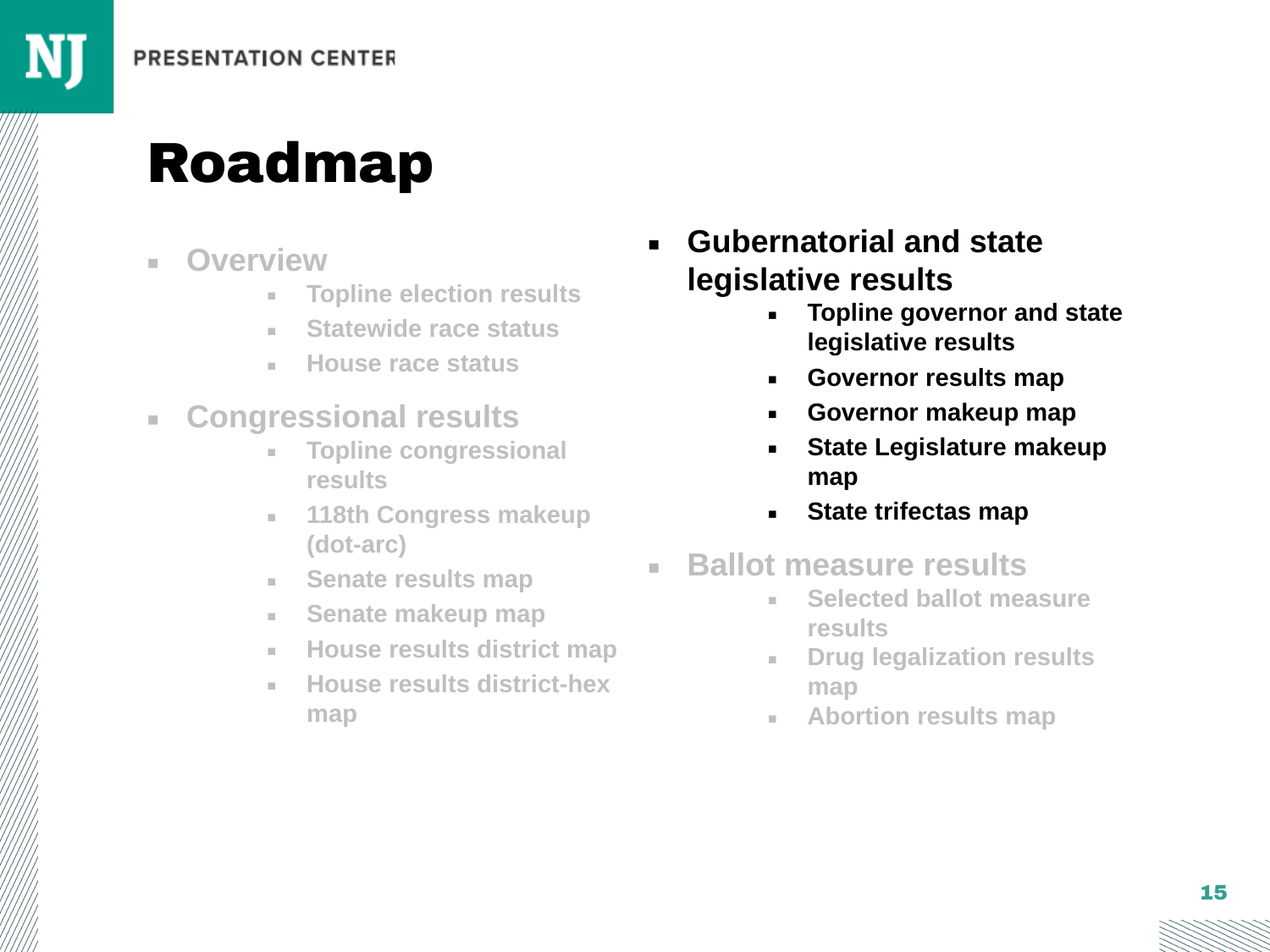

# Roadmap
Overview
Topline election results
Statewide race status
House race status
Congressional results
Topline congressional results
118th Congress makeup (dot-arc)
Senate results map
Senate makeup map
House results district map
House results district-hex map

Gubernatorial and state legislative results
Topline governor and state legislative results
Governor results map
Governor makeup map
State Legislature makeup map
State trifectas map
Ballot measure results
Selected ballot measure results
Drug legalization results map
Abortion results map